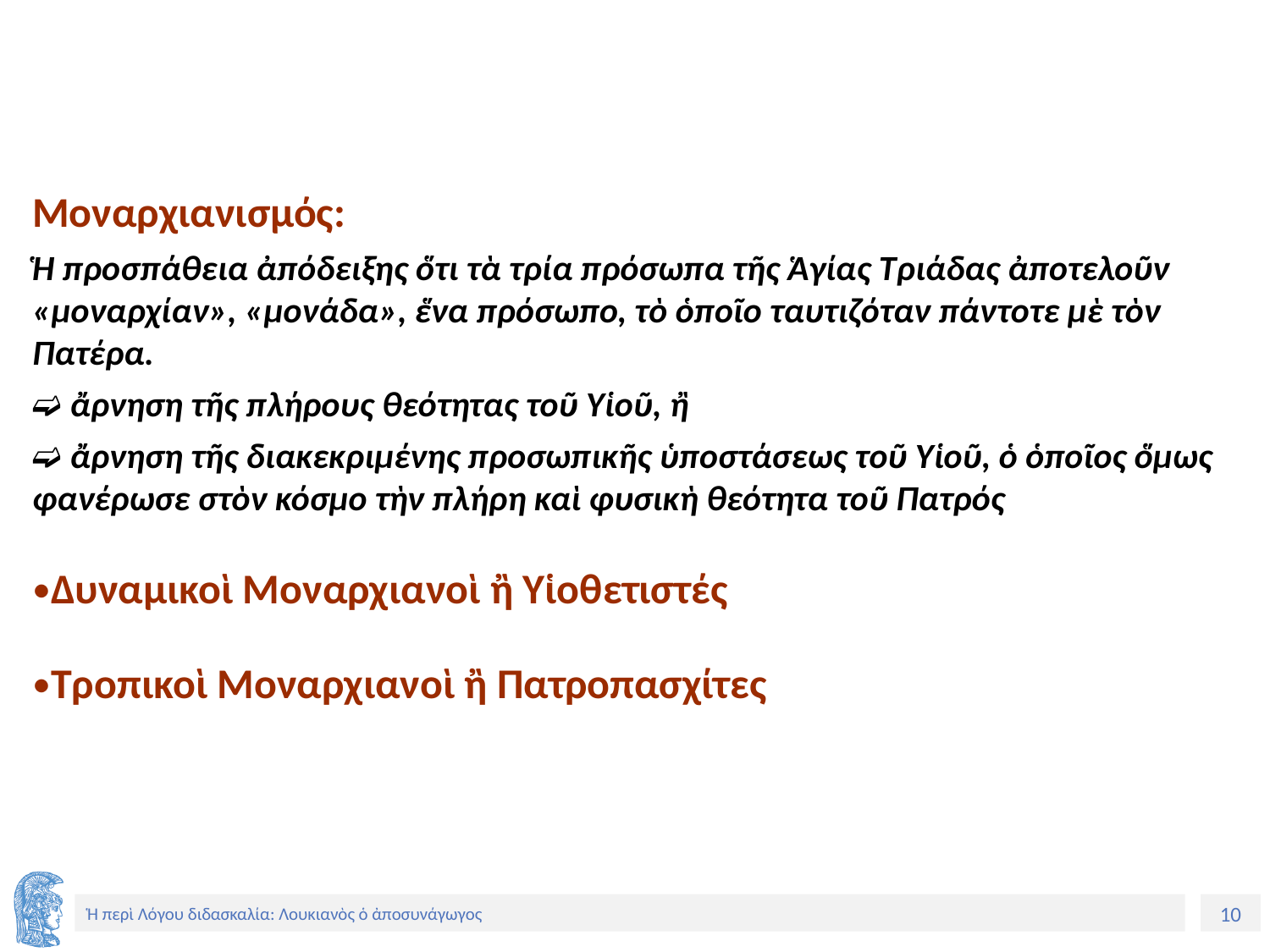

Μοναρχιανισμός:
Ἡ προσπάθεια ἀπόδειξης ὅτι τὰ τρία πρόσωπα τῆς Ἁγίας Τριάδας ἀποτελοῦν «μοναρχίαν», «μονάδα», ἕνα πρόσωπο, τὸ ὁποῖο ταυτιζόταν πάντοτε μὲ τὸν Πατέρα.
➫ ἄρνηση τῆς πλήρους θεότητας τοῦ Υἱοῦ, ἢ
➫ ἄρνηση τῆς διακεκριμένης προσωπικῆς ὑποστάσεως τοῦ Υἱοῦ, ὁ ὁποῖος ὅμως φανέρωσε στὸν κόσμο τὴν πλήρη καὶ φυσικὴ θεότητα τοῦ Πατρός
Δυναμικοὶ Μοναρχιανοὶ ἢ Υἱοθετιστές
Τροπικοὶ Μοναρχιανοὶ ἢ Πατροπασχίτες